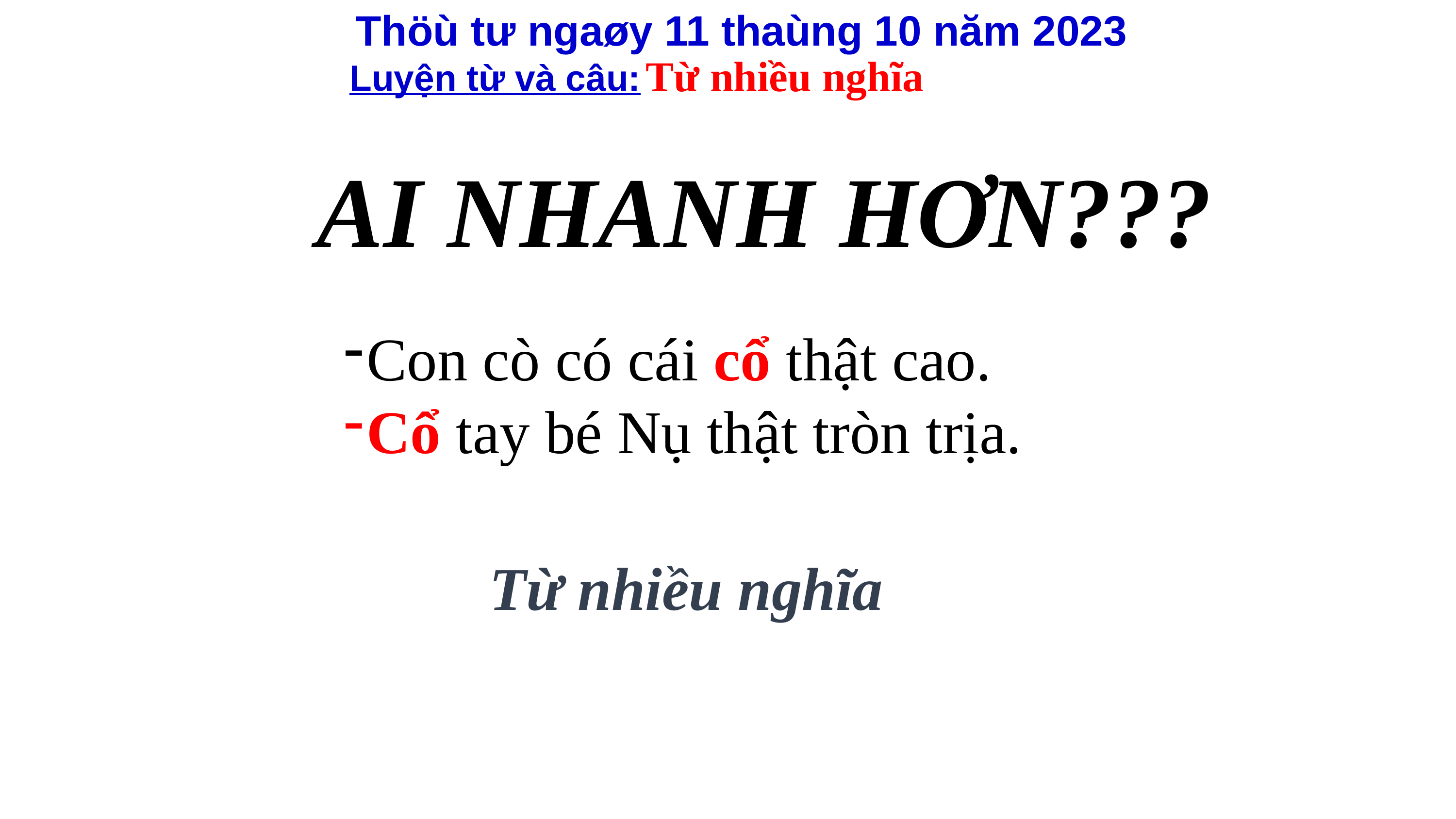

Thöù tư ngaøy 11 thaùng 10 năm 2023
      Luyện từ và câu:
 Từ nhiều nghĩa
 AI NHANH HƠN???
Con cò có cái cổ thật cao.
Cổ tay bé Nụ thật tròn trịa.
Từ nhiều nghĩa